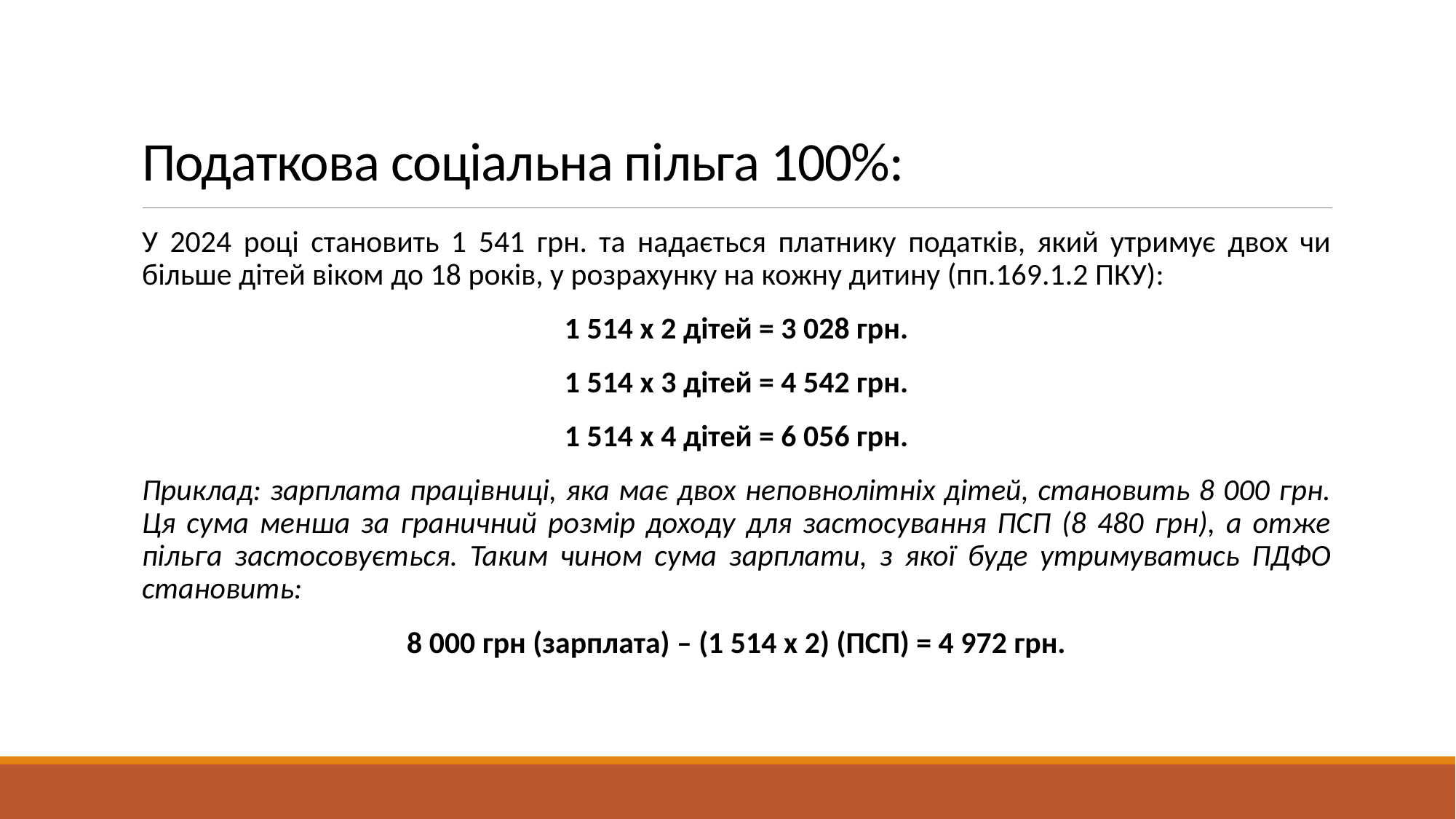

# Податкова соціальна пільга 100%:
У 2024 році становить 1 541 грн. та надається платнику податків, який утримує двох чи більше дітей віком до 18 років, у розрахунку на кожну дитину (пп.169.1.2 ПКУ):
1 514 х 2 дітей = 3 028 грн.
1 514 х 3 дітей = 4 542 грн.
1 514 х 4 дітей = 6 056 грн.
Приклад: зарплата працівниці, яка має двох неповнолітніх дітей, становить 8 000 грн. Ця сума менша за граничний розмір доходу для застосування ПСП (8 480 грн), а отже пільга застосовується. Таким чином сума зарплати, з якої буде утримуватись ПДФО становить:
8 000 грн (зарплата) – (1 514 х 2) (ПСП) = 4 972 грн.